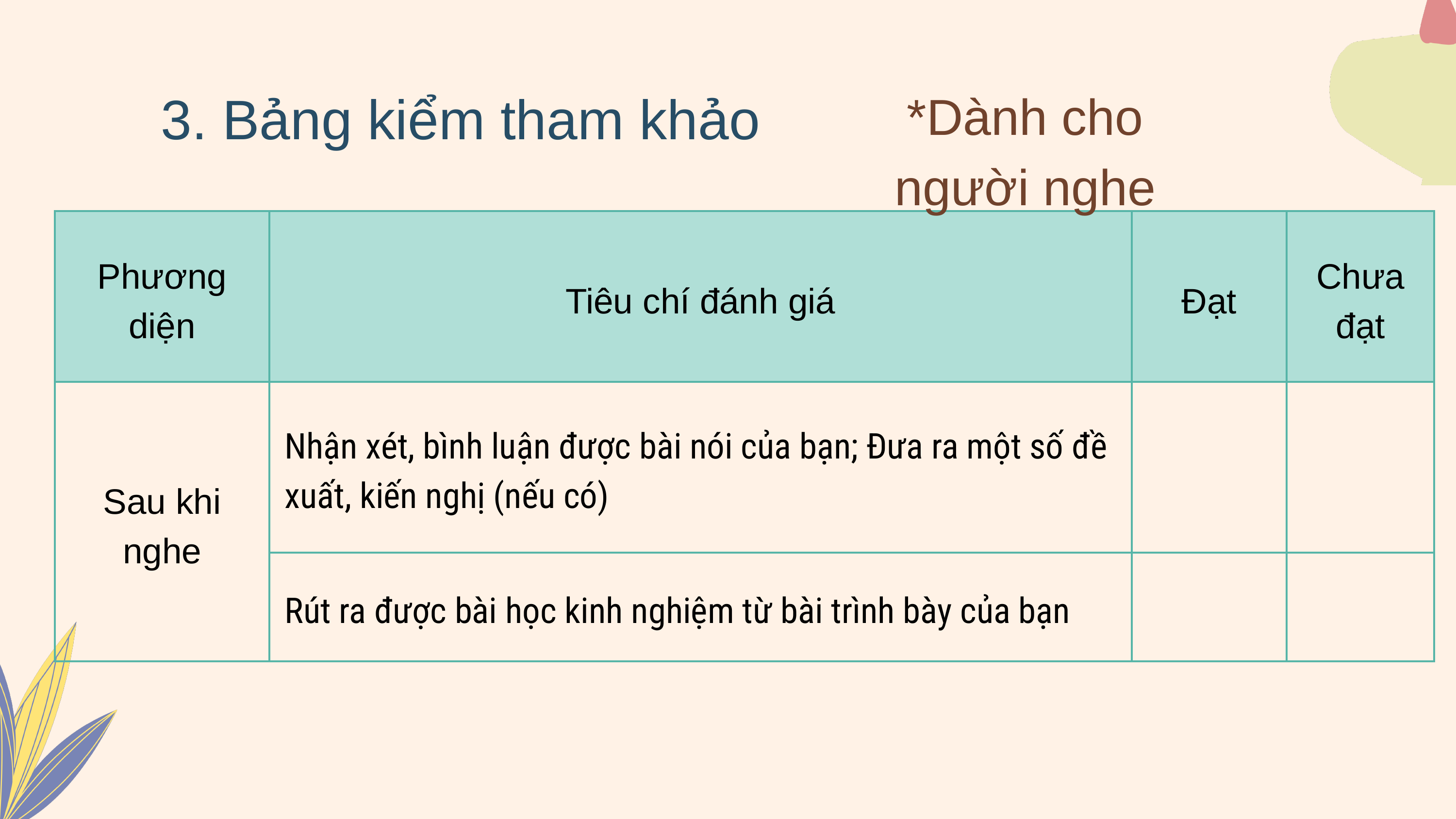

3. Bảng kiểm tham khảo
*Dành cho người nghe
| Phương diện | Tiêu chí đánh giá | Đạt | Chưa đạt |
| --- | --- | --- | --- |
| Sau khi nghe | Nhận xét, bình luận được bài nói của bạn; Đưa ra một số đề xuất, kiến nghị (nếu có) |  |  |
| Sau khi nghe | Rút ra được bài học kinh nghiệm từ bài trình bày của bạn |  |  |